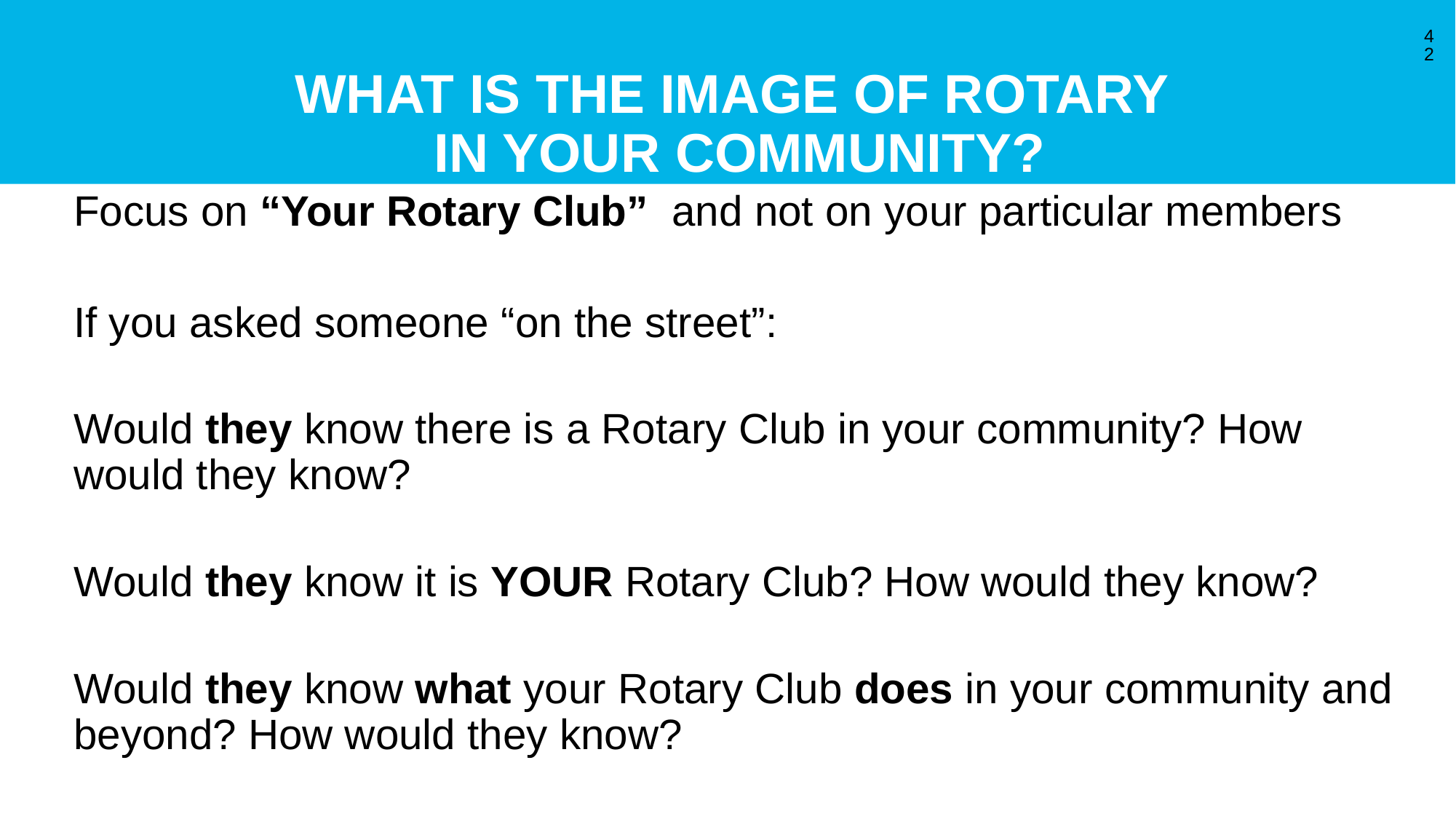

# What is the image of Rotary in your community?
42
Focus on “Your Rotary Club”  and not on your particular members

If you asked someone “on the street”:

Would they know there is a Rotary Club in your community? How would they know?

Would they know it is YOUR Rotary Club? How would they know?

Would they know what your Rotary Club does in your community and beyond? How would they know?